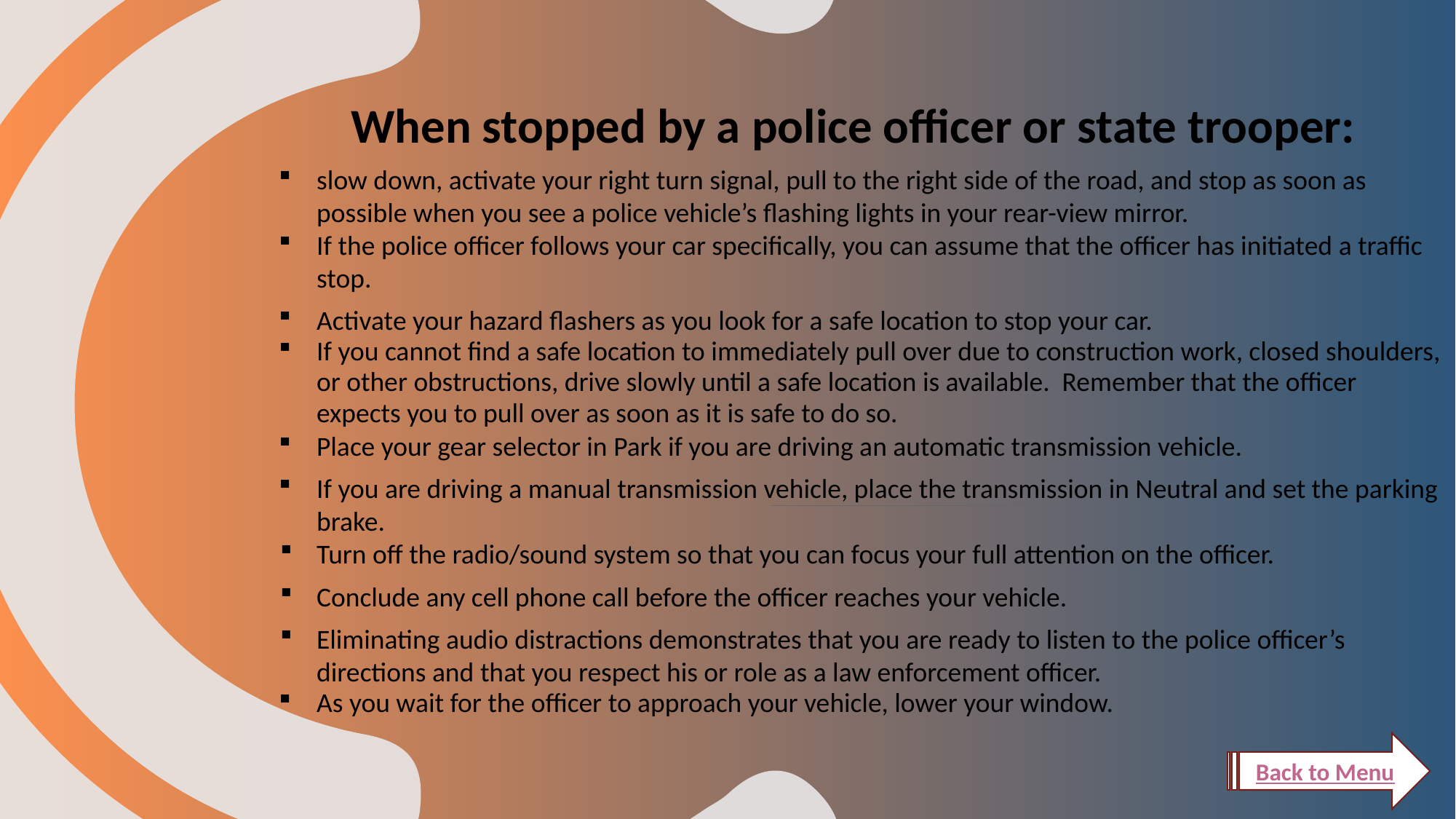

When stopped by a police officer or state trooper:
slow down, activate your right turn signal, pull to the right side of the road, and stop as soon as possible when you see a police vehicle’s flashing lights in your rear-view mirror.
If the police officer follows your car specifically, you can assume that the officer has initiated a traffic stop.
Activate your hazard flashers as you look for a safe location to stop your car.
If you cannot find a safe location to immediately pull over due to construction work, closed shoulders, or other obstructions, drive slowly until a safe location is available.  Remember that the officer expects you to pull over as soon as it is safe to do so.
Place your gear selector in Park if you are driving an automatic transmission vehicle.
If you are driving a manual transmission vehicle, place the transmission in Neutral and set the parking brake.
Turn off the radio/sound system so that you can focus your full attention on the officer.
Conclude any cell phone call before the officer reaches your vehicle.
Eliminating audio distractions demonstrates that you are ready to listen to the police officer’s directions and that you respect his or role as a law enforcement officer.
As you wait for the officer to approach your vehicle, lower your window.

Back to Menu